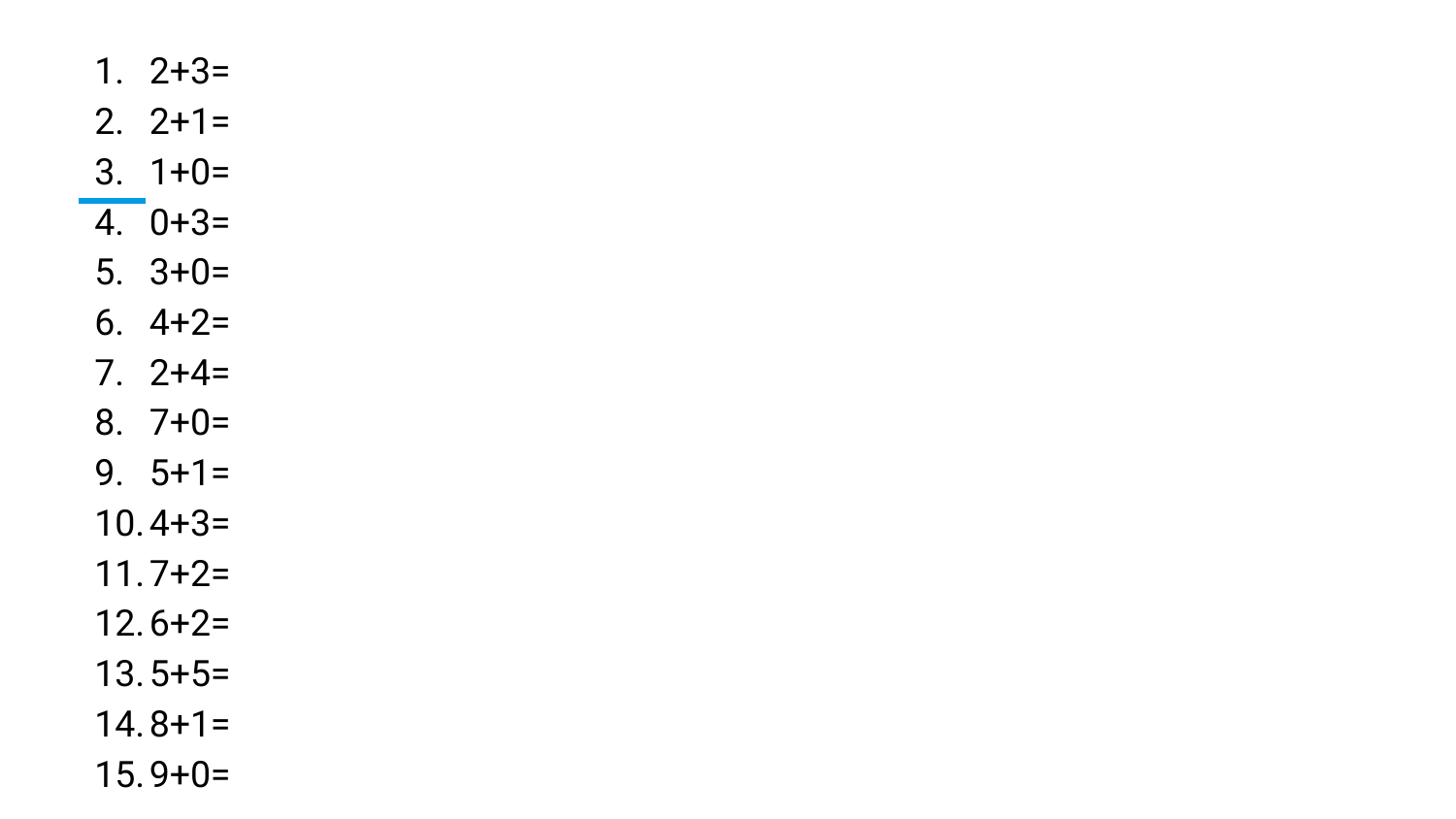

2+3=
2+1=
1+0=
0+3=
3+0=
4+2=
2+4=
7+0=
5+1=
4+3=
7+2=
6+2=
5+5=
8+1=
9+0=